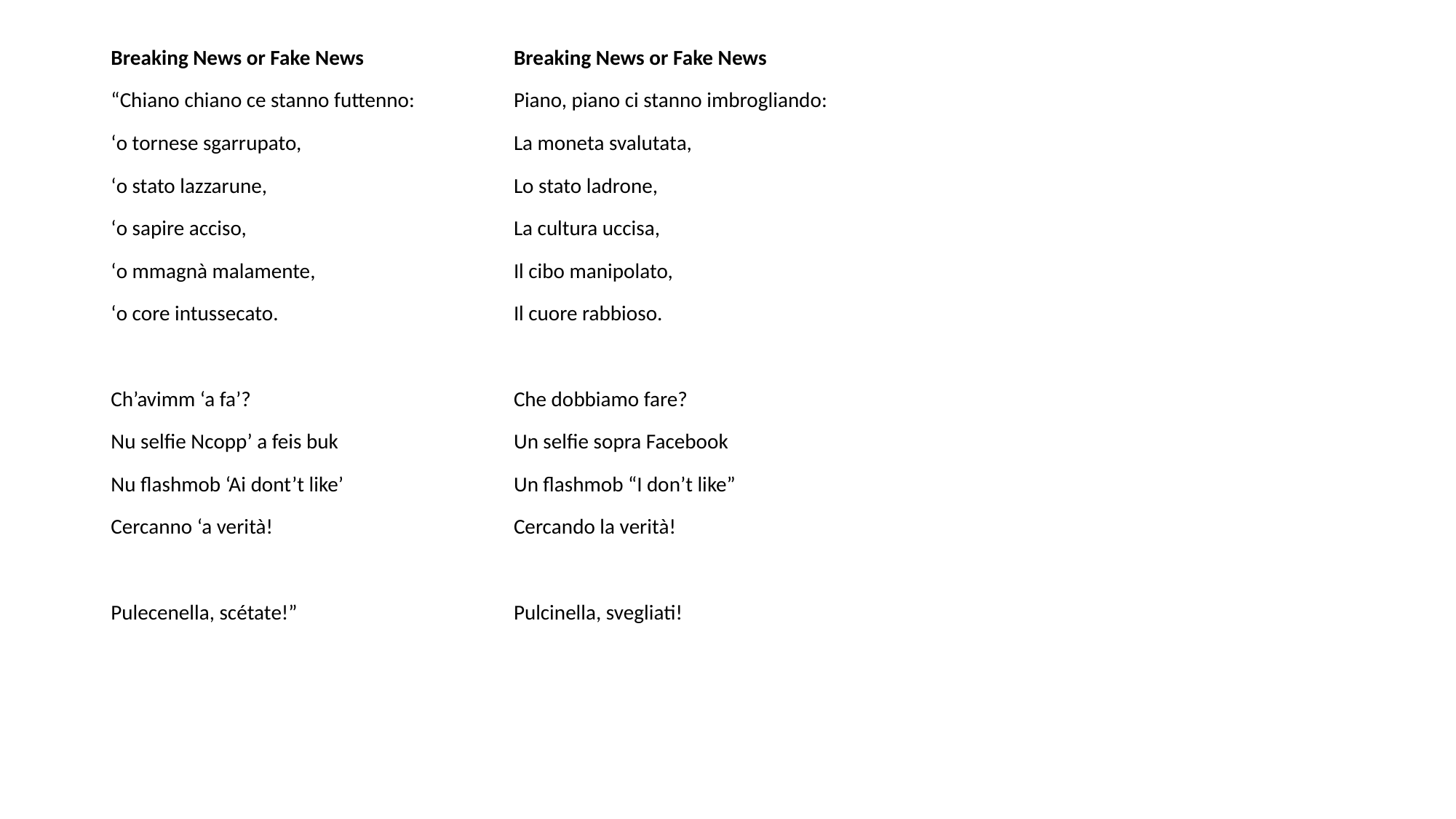

#
| Breaking News or Fake News “Chiano chiano ce stanno futtenno: ‘o tornese sgarrupato, ‘o stato lazzarune, ‘o sapire acciso, ‘o mmagnà malamente, ‘o core intussecato. Ch’avimm ‘a fa’? Nu selfie Ncopp’ a feis buk Nu flashmob ‘Ai dont’t like’ Cercanno ‘a verità! Pulecenella, scétate!” | Breaking News or Fake News Piano, piano ci stanno imbrogliando: La moneta svalutata, Lo stato ladrone, La cultura uccisa, Il cibo manipolato, Il cuore rabbioso. Che dobbiamo fare? Un selfie sopra Facebook Un flashmob “I don’t like” Cercando la verità! Pulcinella, svegliati! |
| --- | --- |